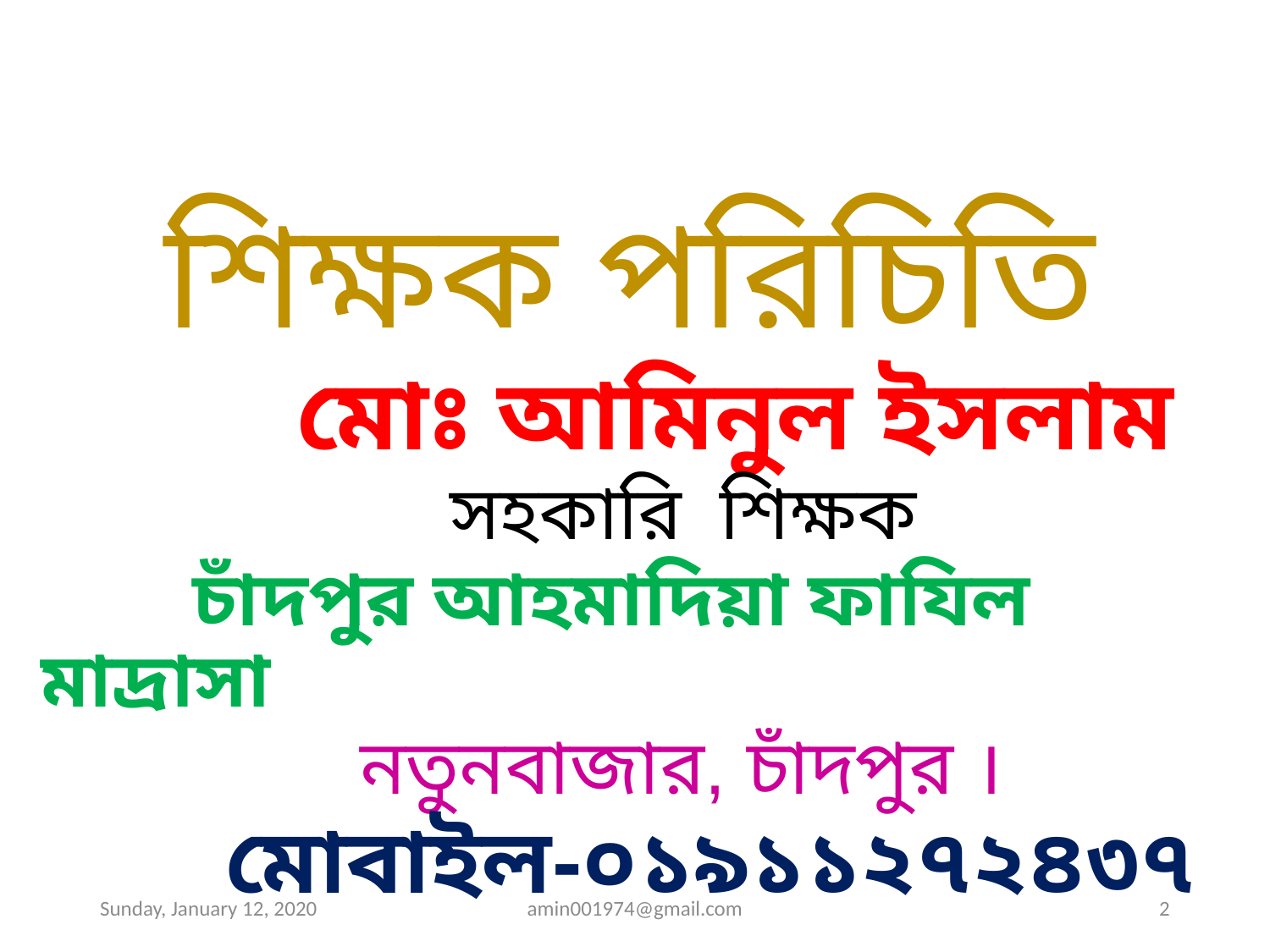

শিক্ষক পরিচিতি
                 মোঃ আমিনুল ইসলাম
                                       সহকারি  শিক্ষক
                চাঁদপুর আহমাদিয়া ফাযিল মাদ্রাসা
                               নতুনবাজার, চাঁদপুর ।
                   মোবাইল-০১৯১১২৭২৪৩৭
Sunday, January 12, 2020
amin001974@gmail.com
2